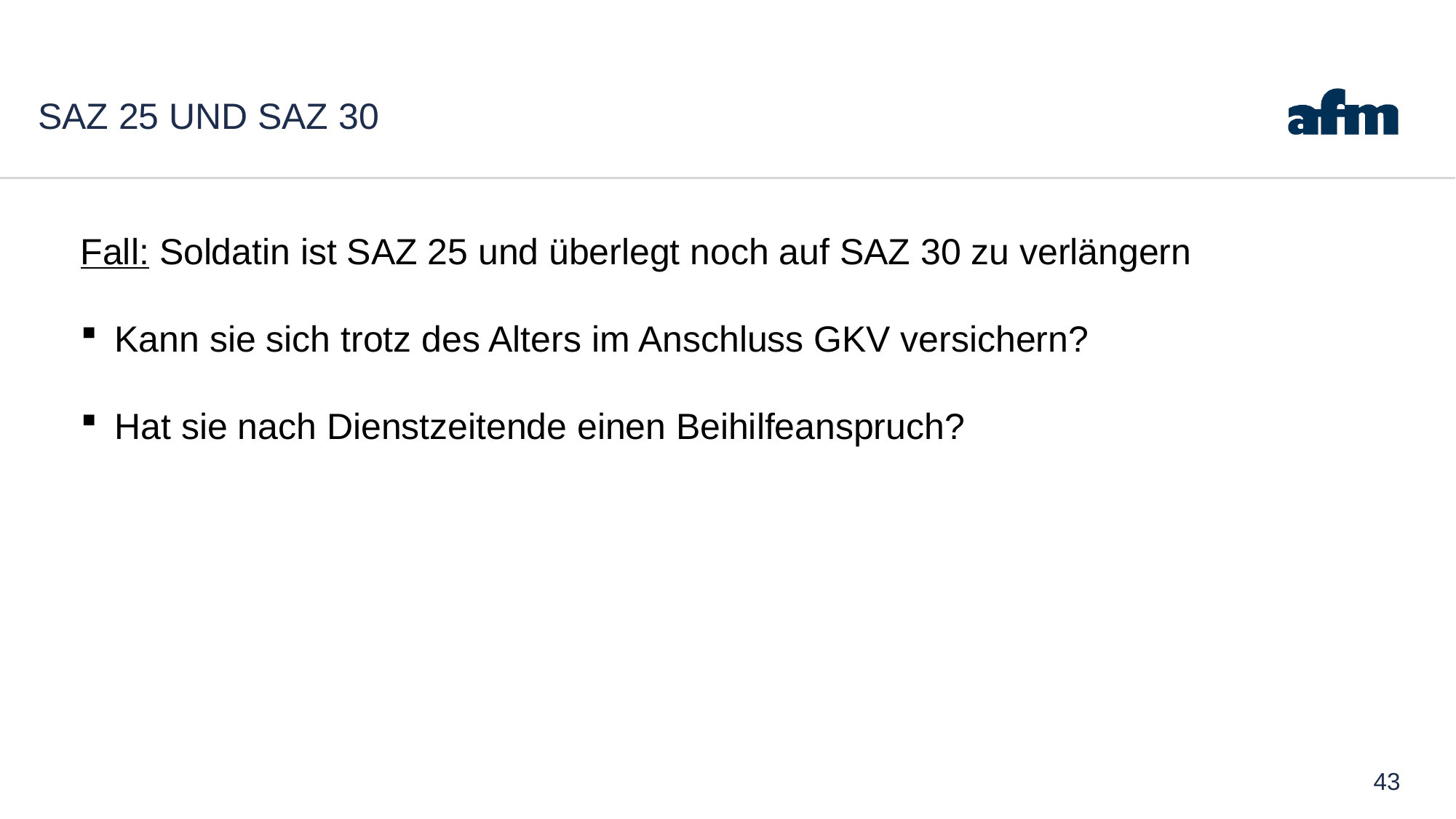

# SAZ 25 und SAZ 30
Fall: Soldatin ist SAZ 25 und überlegt noch auf SAZ 30 zu verlängern

Kann sie sich trotz des Alters im Anschluss GKV versichern?

Hat sie nach Dienstzeitende einen Beihilfeanspruch?
43